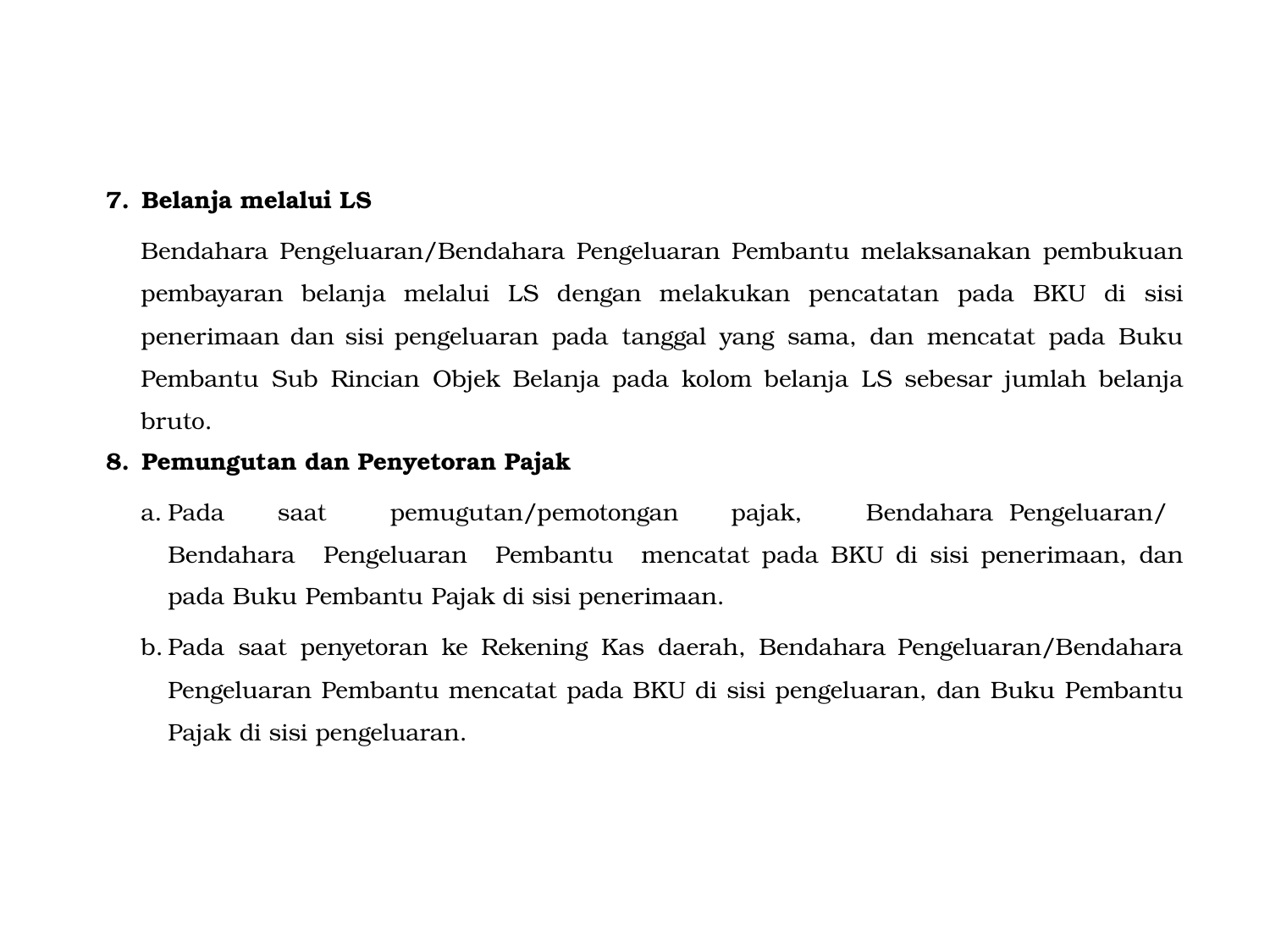

Belanja melalui LS
Bendahara Pengeluaran/Bendahara Pengeluaran Pembantu melaksanakan pembukuan pembayaran belanja melalui LS dengan melakukan pencatatan pada BKU di sisi penerimaan dan sisi pengeluaran pada tanggal yang sama, dan mencatat pada Buku Pembantu Sub Rincian Objek Belanja pada kolom belanja LS sebesar jumlah belanja bruto.
Pemungutan dan Penyetoran Pajak
Pada   saat    pemugutan/pemotongan   pajak,    Bendahara Pengeluaran/  Bendahara  Pengeluaran  Pembantu  mencatat pada BKU di sisi penerimaan, dan pada Buku Pembantu Pajak di sisi penerimaan.
Pada saat penyetoran ke Rekening Kas daerah, Bendahara Pengeluaran/Bendahara Pengeluaran Pembantu mencatat pada BKU di sisi pengeluaran, dan Buku Pembantu Pajak di sisi pengeluaran.